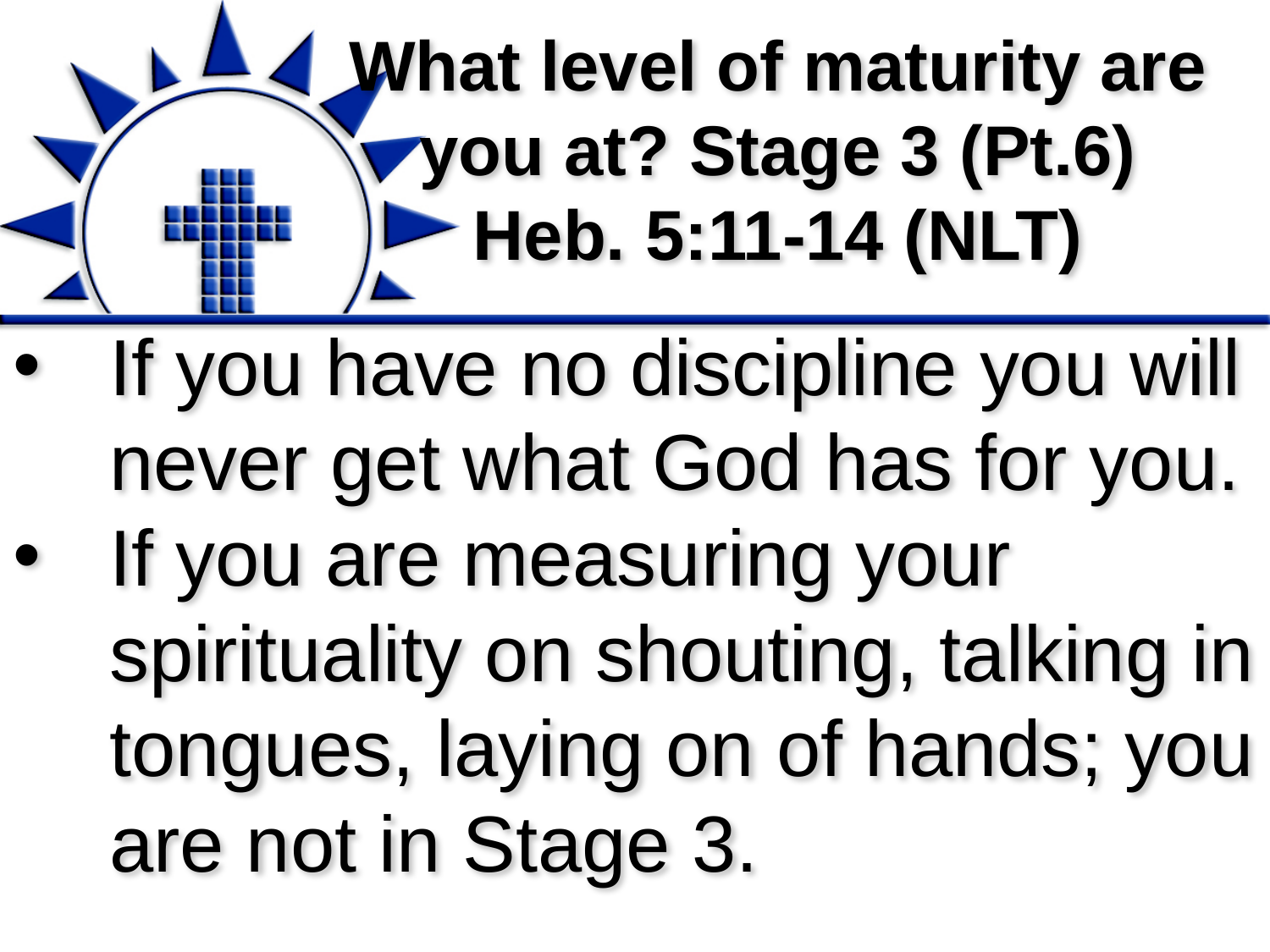

If you have no discipline you will never get what God has for you.
If you are measuring your spirituality on shouting, talking in tongues, laying on of hands; you are not in Stage 3.
# What level of maturity are you at? Stage 3 (Pt.6) Heb. 5:11-14 (NLT)